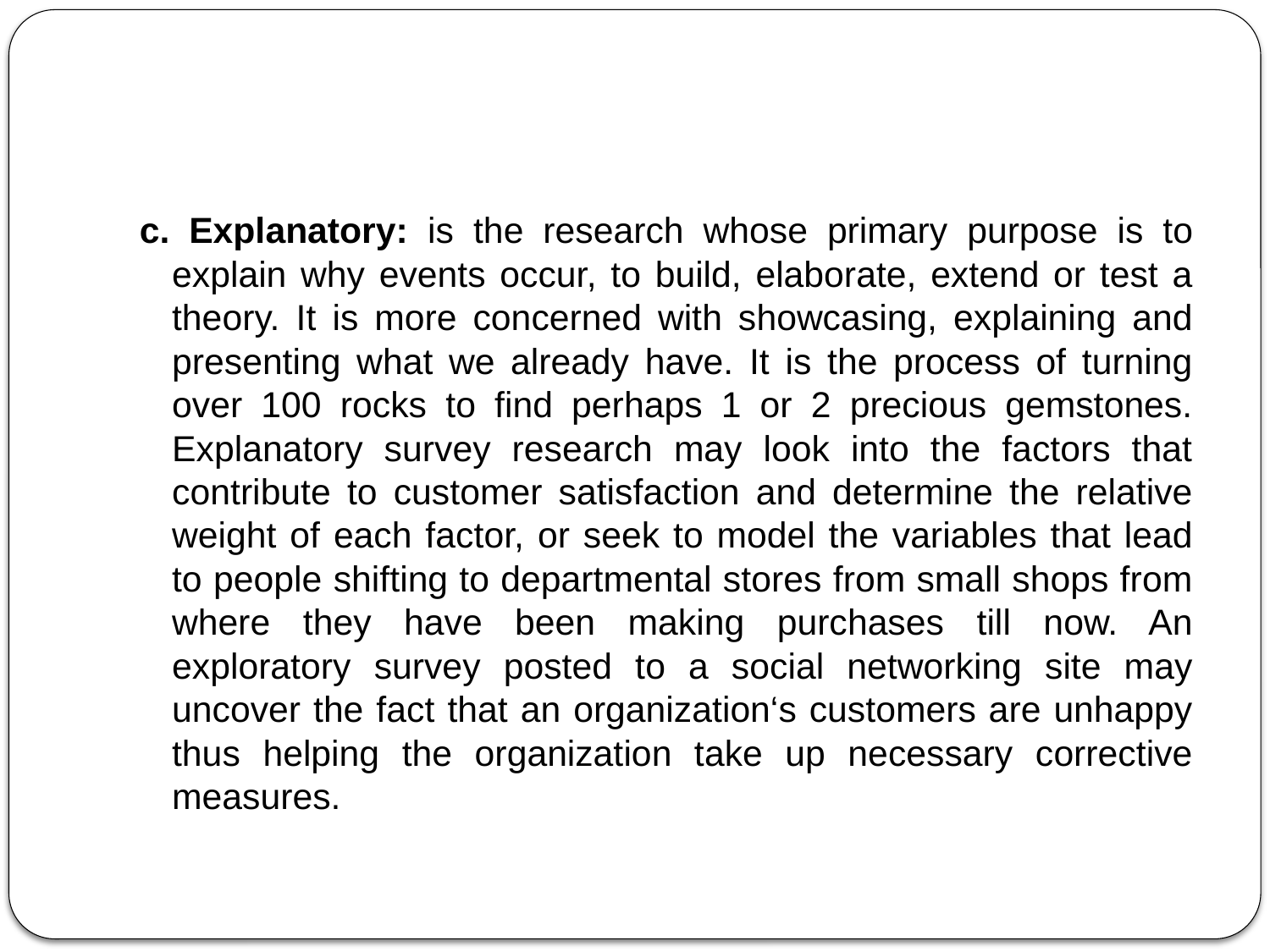

#
c. Explanatory: is the research whose primary purpose is to explain why events occur, to build, elaborate, extend or test a theory. It is more concerned with showcasing, explaining and presenting what we already have. It is the process of turning over 100 rocks to find perhaps 1 or 2 precious gemstones. Explanatory survey research may look into the factors that contribute to customer satisfaction and determine the relative weight of each factor, or seek to model the variables that lead to people shifting to departmental stores from small shops from where they have been making purchases till now. An exploratory survey posted to a social networking site may uncover the fact that an organization‘s customers are unhappy thus helping the organization take up necessary corrective measures.